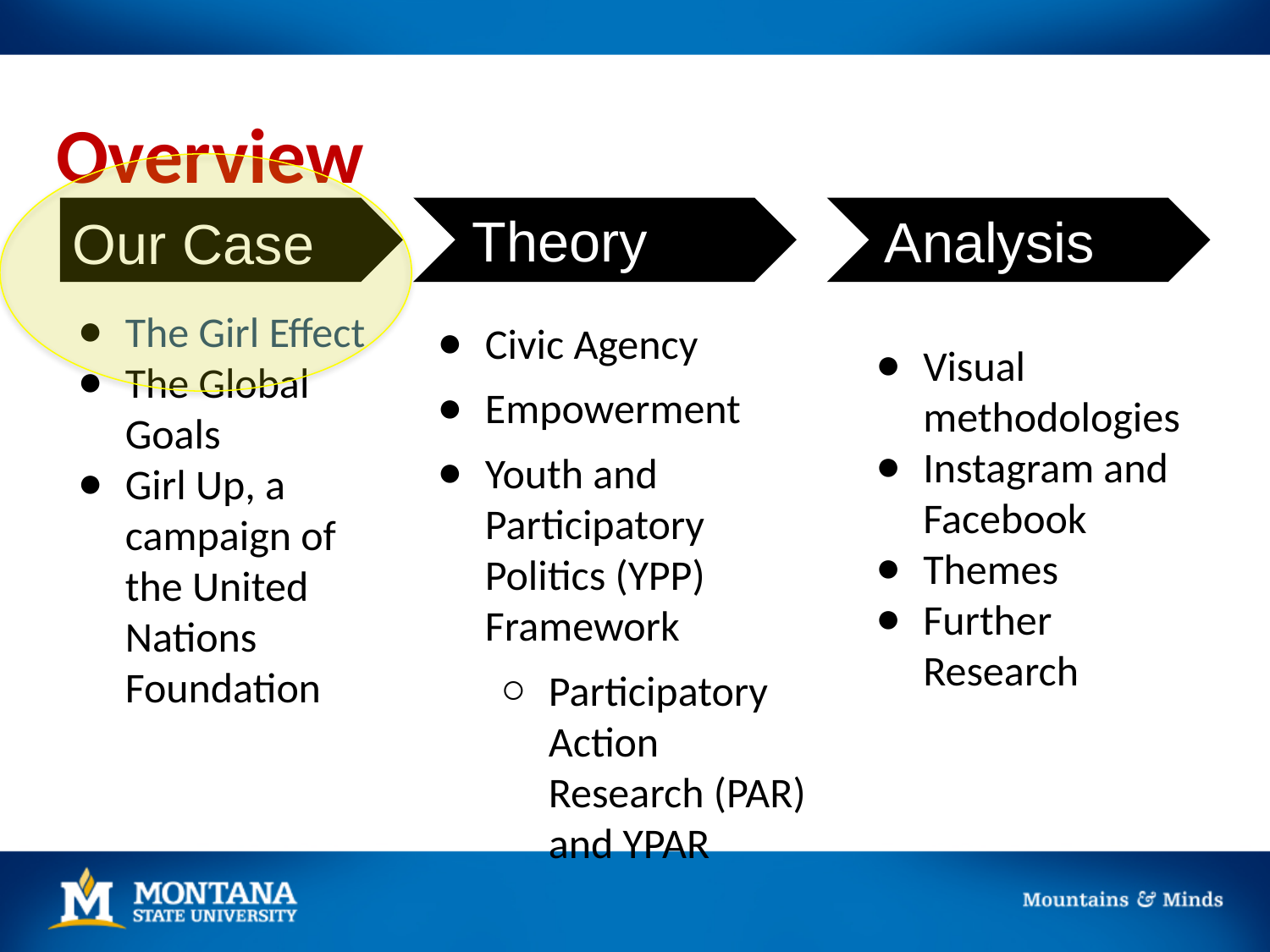

# Overview

Theory

Analysis
Our Case
The Girl Effect
The Global Goals
Girl Up, a campaign of the United Nations Foundation
Civic Agency
Empowerment
Youth and Participatory Politics (YPP) Framework
Participatory Action Research (PAR) and YPAR
Visual methodologies
Instagram and Facebook
Themes
Further Research